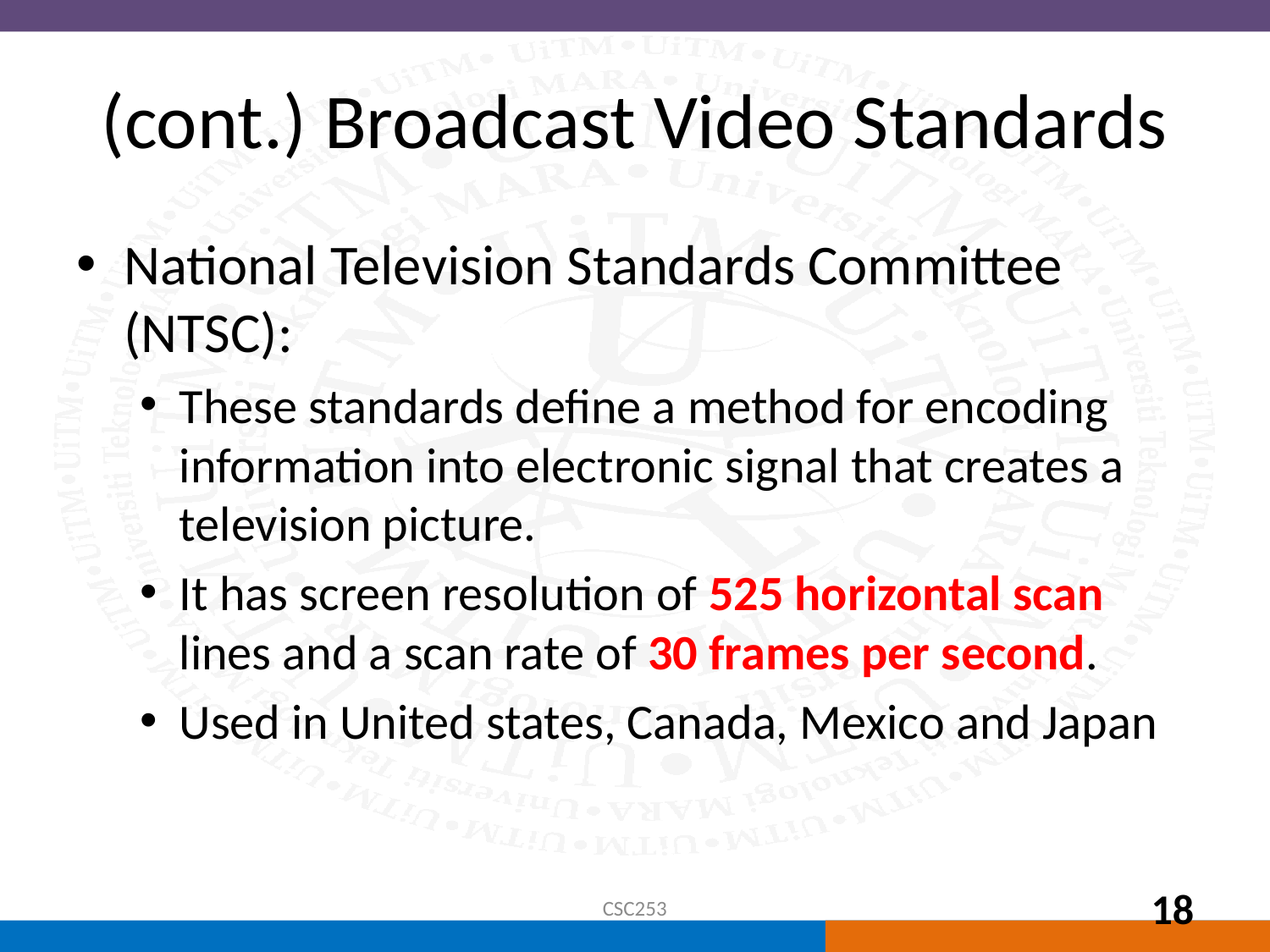

# (cont.) Broadcast Video Standards
National Television Standards Committee (NTSC):
These standards define a method for encoding information into electronic signal that creates a television picture.
It has screen resolution of 525 horizontal scan lines and a scan rate of 30 frames per second.
Used in United states, Canada, Mexico and Japan

CSC253
18